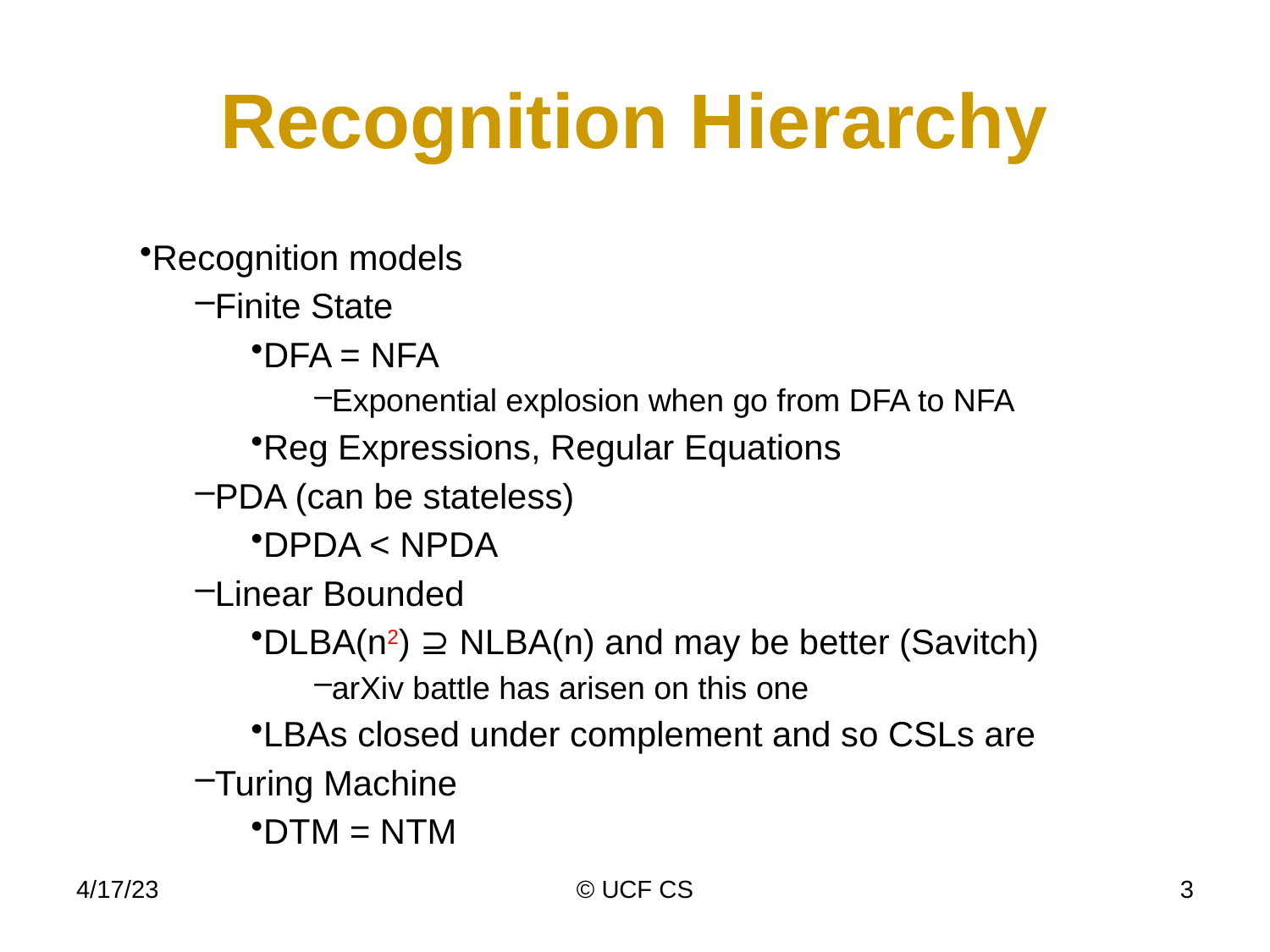

# Recognition Hierarchy
Recognition models
Finite State
DFA = NFA
Exponential explosion when go from DFA to NFA
Reg Expressions, Regular Equations
PDA (can be stateless)
DPDA < NPDA
Linear Bounded
DLBA(n2) ⊇ NLBA(n) and may be better (Savitch)
arXiv battle has arisen on this one
LBAs closed under complement and so CSLs are
Turing Machine
DTM = NTM
4/17/23
© UCF CS
3